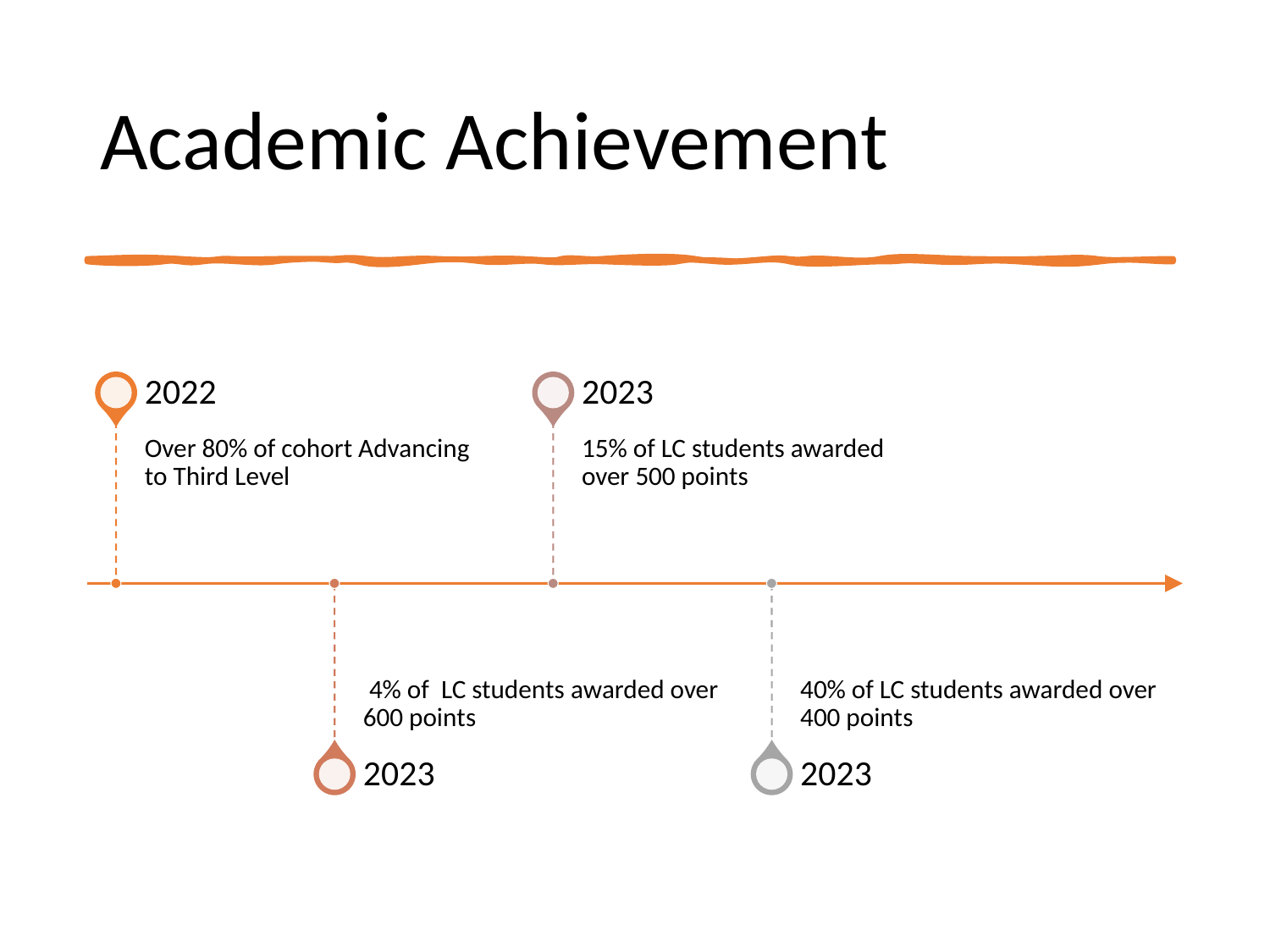

# Academic Achievement

Over 80% of cohort Advancing to Third Level
2022
 4% of  LC students awarded over 600 points
2023
15% of LC students awarded over 500 points
2023
40% of LC students awarded over 400 points
2023